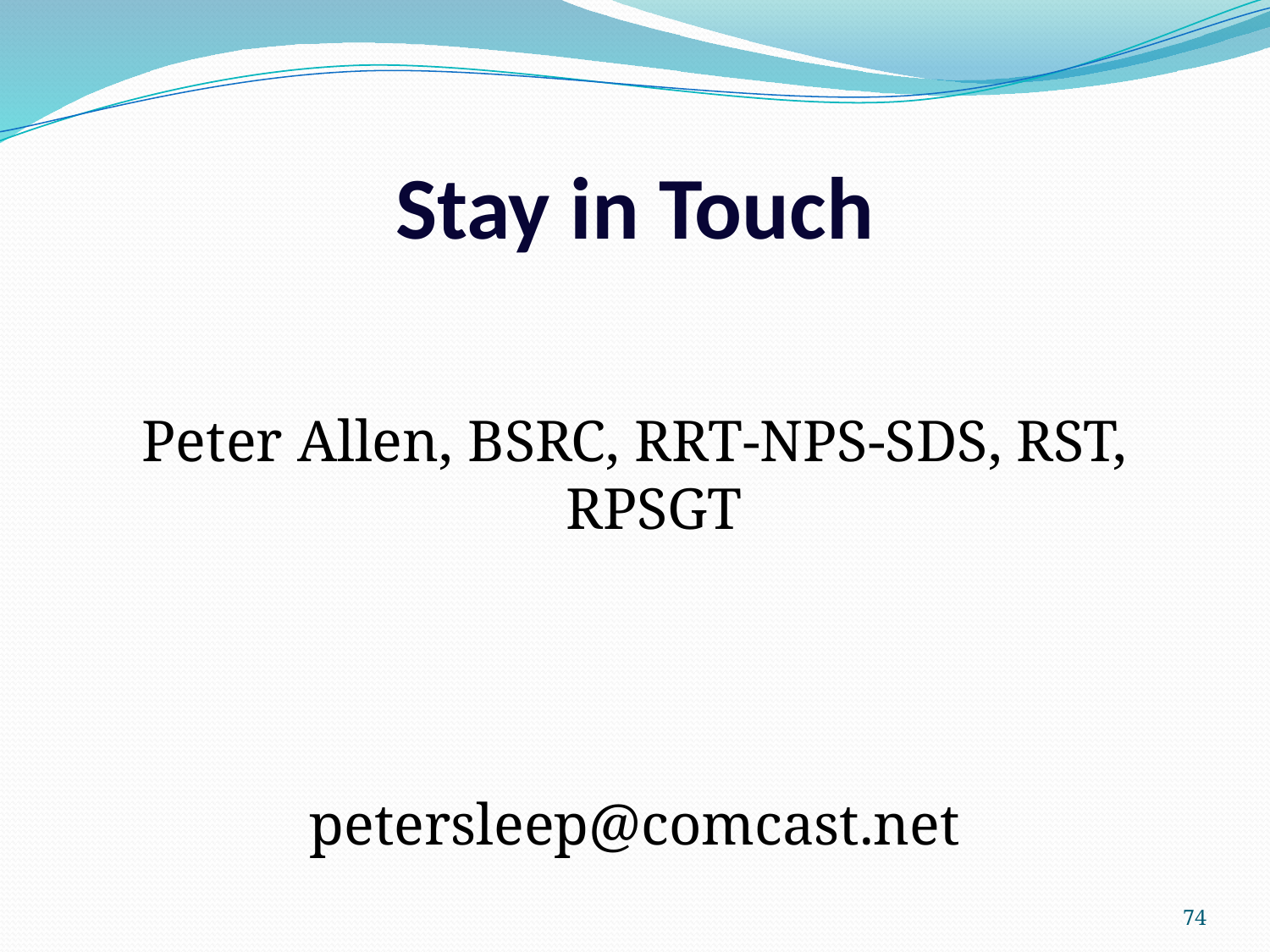

# Stay in Touch

Peter Allen, BSRC, RRT-NPS-SDS, RST, RPSGT

petersleep@comcast.net
74